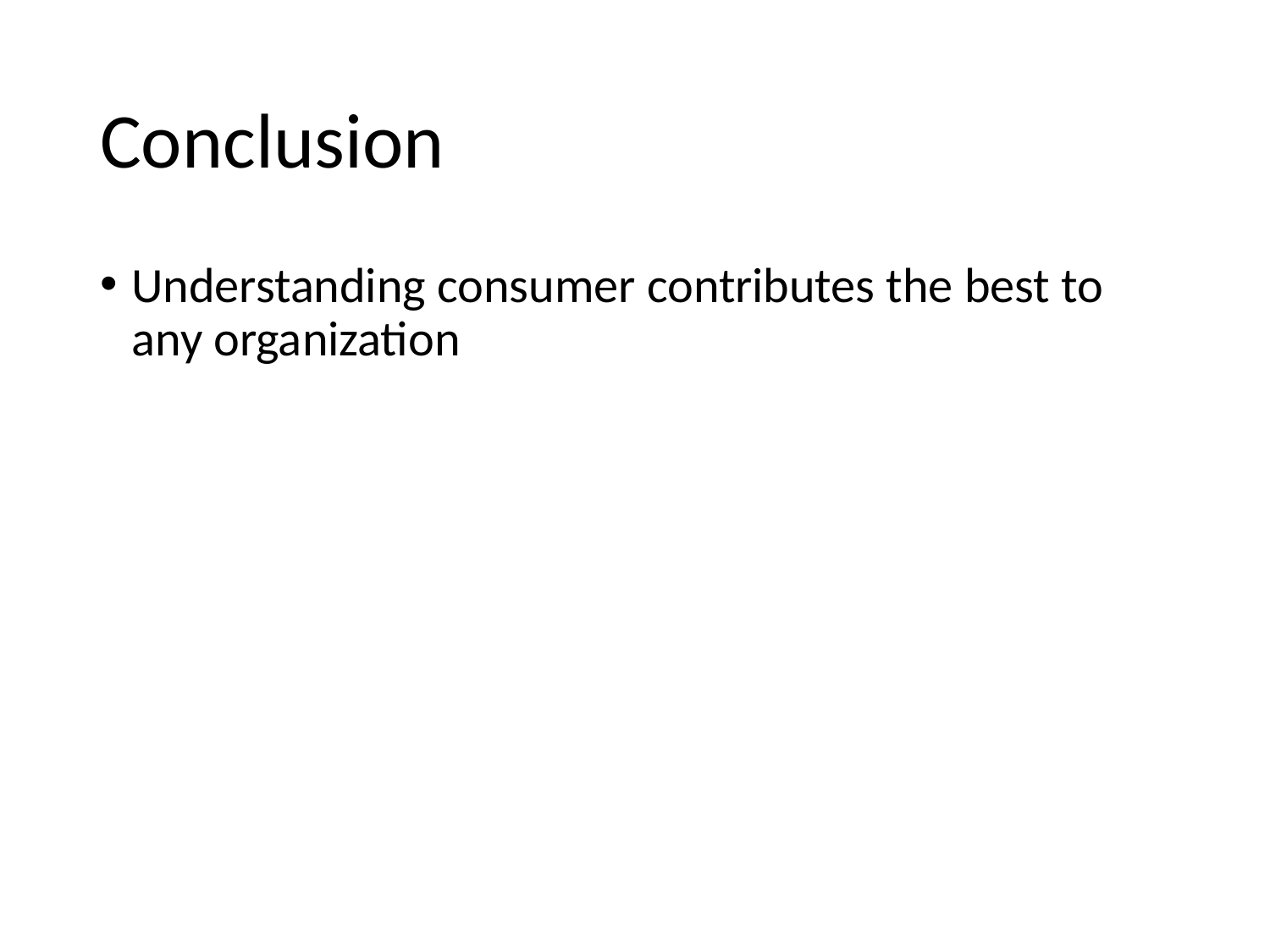

# Conclusion
Understanding consumer contributes the best to any organization